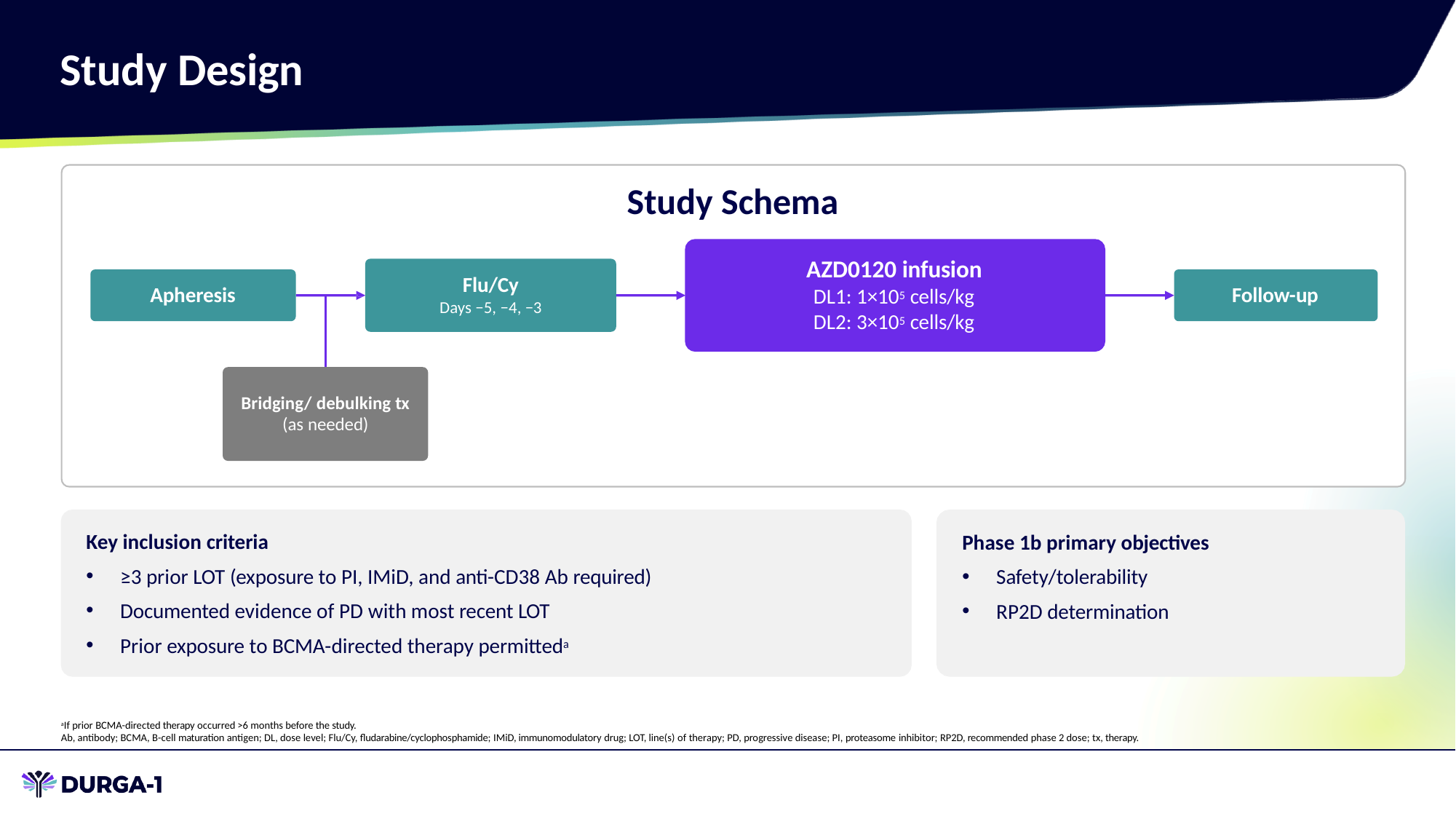

# Study Design

Study Schema

AZD0120 infusion
DL1: 1×105 cells/kg
DL2: 3×105 cells/kg

Flu/Cy
Days −5, −4, −3
Apheresis
Follow-up

Bridging/ debulking tx
(as needed)

Key inclusion criteria
Phase 1b primary objectives
≥3 prior LOT (exposure to PI, IMiD, and anti-CD38 Ab required)
Documented evidence of PD with most recent LOT
Prior exposure to BCMA-directed therapy permitteda
Safety/tolerability
RP2D determination
aIf prior BCMA-directed therapy occurred >6 months before the study.
Ab, antibody; BCMA, B-cell maturation antigen; DL, dose level; Flu/Cy, fludarabine/cyclophosphamide; IMiD, immunomodulatory drug; LOT, line(s) of therapy; PD, progressive disease; PI, proteasome inhibitor; RP2D, recommended phase 2 dose; tx, therapy.